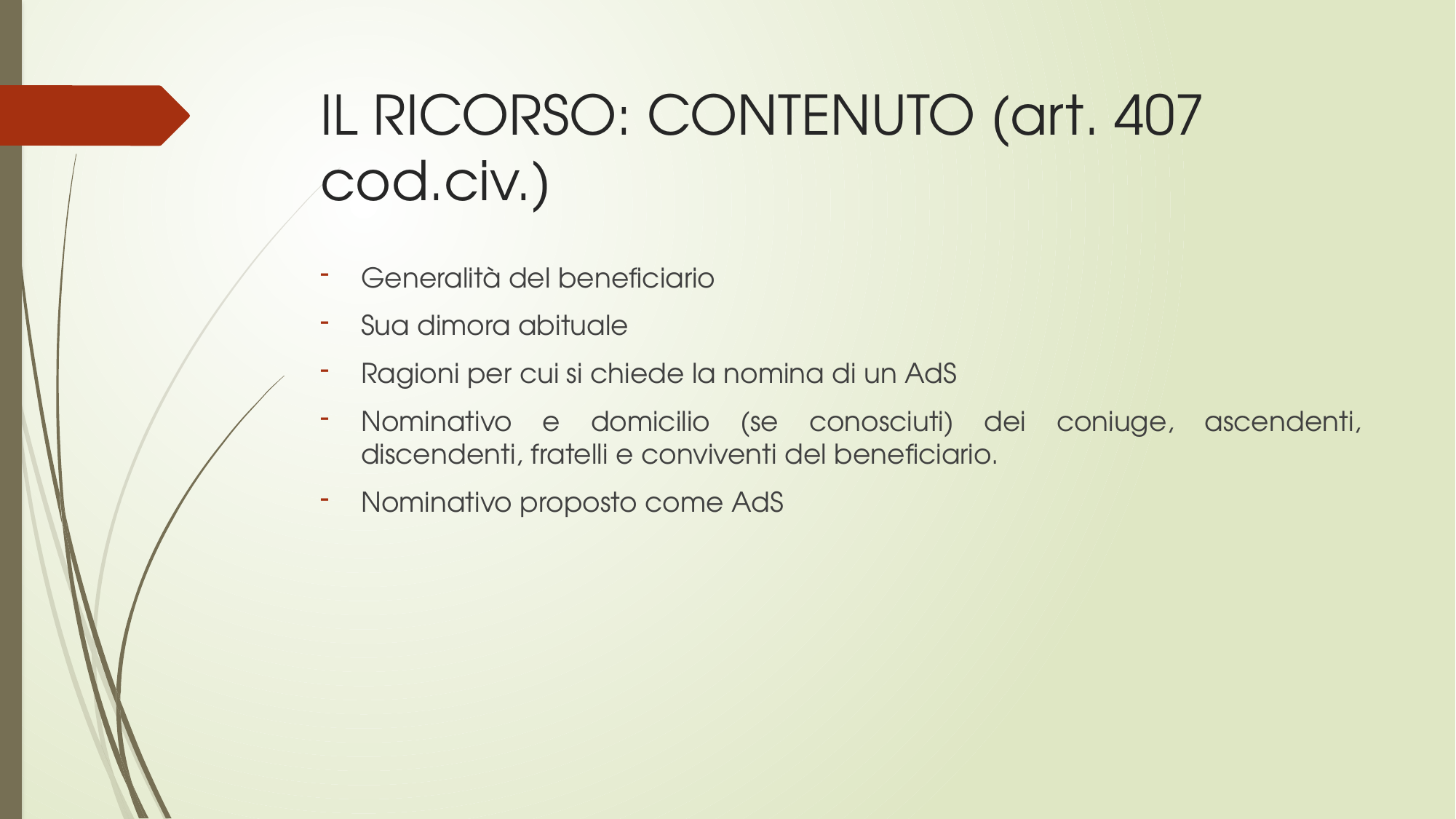

# IL RICORSO: CONTENUTO (art. 407 cod.civ.)
Generalità del beneficiario
Sua dimora abituale
Ragioni per cui si chiede la nomina di un AdS
Nominativo e domicilio (se conosciuti) dei coniuge, ascendenti, discendenti, fratelli e conviventi del beneficiario.
Nominativo proposto come AdS